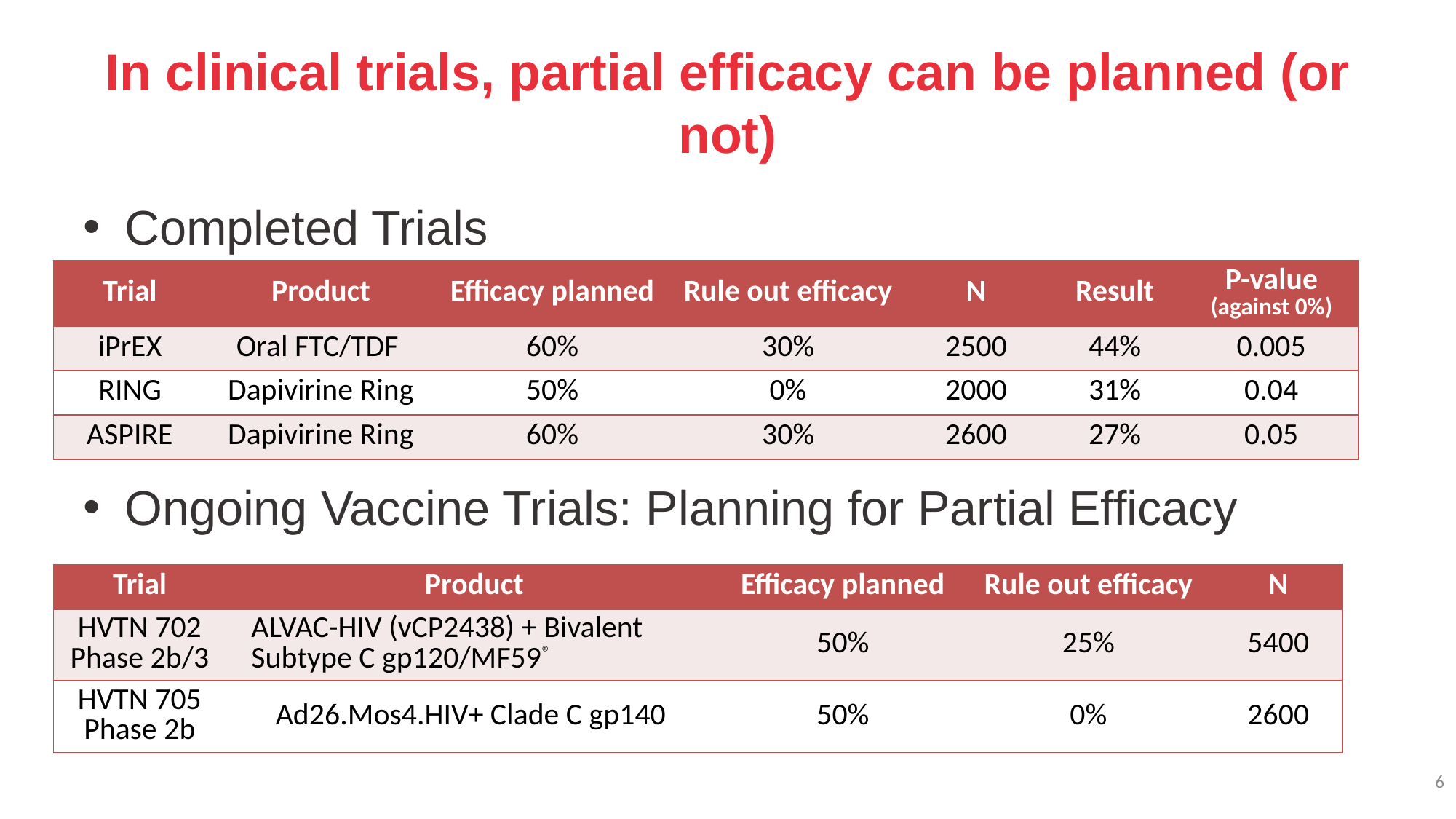

# In clinical trials, partial efficacy can be planned (or not)
Completed Trials

Ongoing Vaccine Trials: Planning for Partial Efficacy

| Trial | Product | Efficacy planned | Rule out efficacy | N | Result | P-value (against 0%) |
| --- | --- | --- | --- | --- | --- | --- |
| iPrEX | Oral FTC/TDF | 60% | 30% | 2500 | 44% | 0.005 |
| RING | Dapivirine Ring | 50% | 0% | 2000 | 31% | 0.04 |
| ASPIRE | Dapivirine Ring | 60% | 30% | 2600 | 27% | 0.05 |
| Trial | Product | Efficacy planned | Rule out efficacy | N |
| --- | --- | --- | --- | --- |
| HVTN 702 Phase 2b/3 | ALVAC-HIV (vCP2438) + Bivalent Subtype C gp120/MF59® | 50% | 25% | 5400 |
| HVTN 705 Phase 2b | Ad26.Mos4.HIV+ Clade C gp140 | 50% | 0% | 2600 |
6